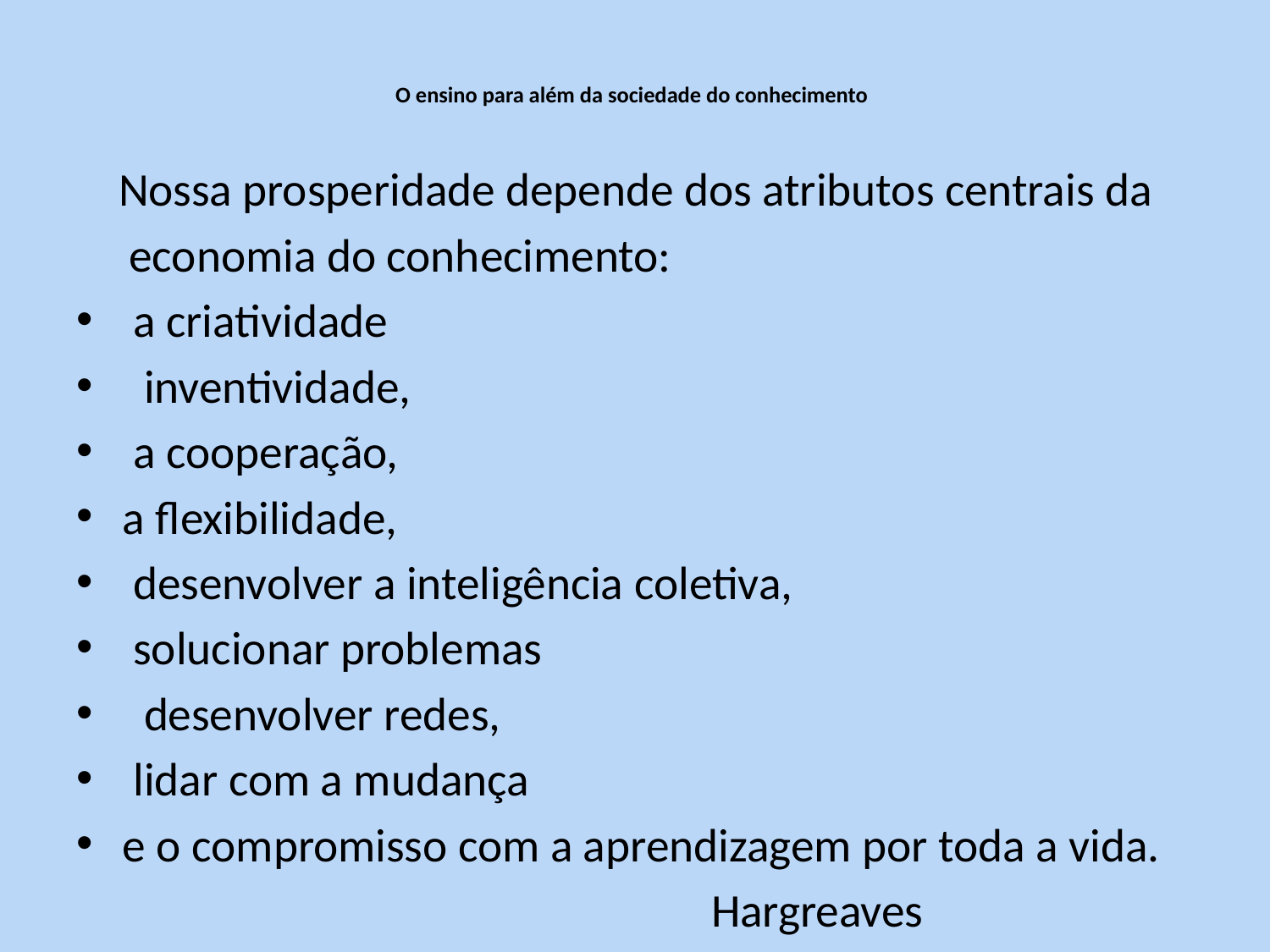

# O ensino para além da sociedade do conhecimento
    Nossa prosperidade depende dos atributos centrais da
     economia do conhecimento:
 a criatividade
  inventividade,
 a cooperação,
a flexibilidade,
 desenvolver a inteligência coletiva,
 solucionar problemas
  desenvolver redes,
 lidar com a mudança
e o compromisso com a aprendizagem por toda a vida.
                                                            Hargreaves